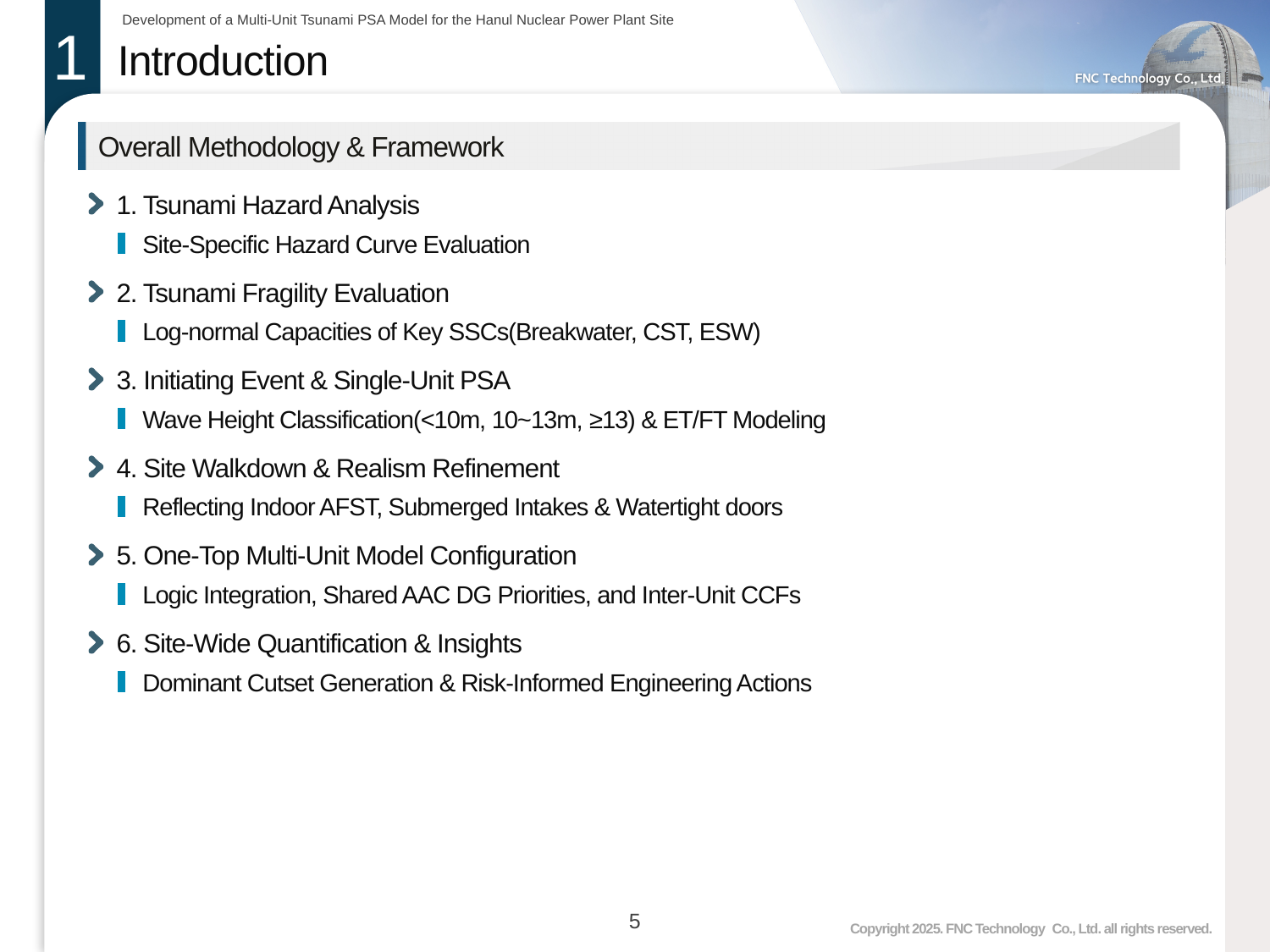

1
# Introduction
Overall Methodology & Framework
1. Tsunami Hazard Analysis
Site-Specific Hazard Curve Evaluation
2. Tsunami Fragility Evaluation
Log-normal Capacities of Key SSCs(Breakwater, CST, ESW)
3. Initiating Event & Single-Unit PSA
Wave Height Classification(<10m, 10~13m, ≥13) & ET/FT Modeling
4. Site Walkdown & Realism Refinement
Reflecting Indoor AFST, Submerged Intakes & Watertight doors
5. One-Top Multi-Unit Model Configuration
Logic Integration, Shared AAC DG Priorities, and Inter-Unit CCFs
6. Site-Wide Quantification & Insights
Dominant Cutset Generation & Risk-Informed Engineering Actions